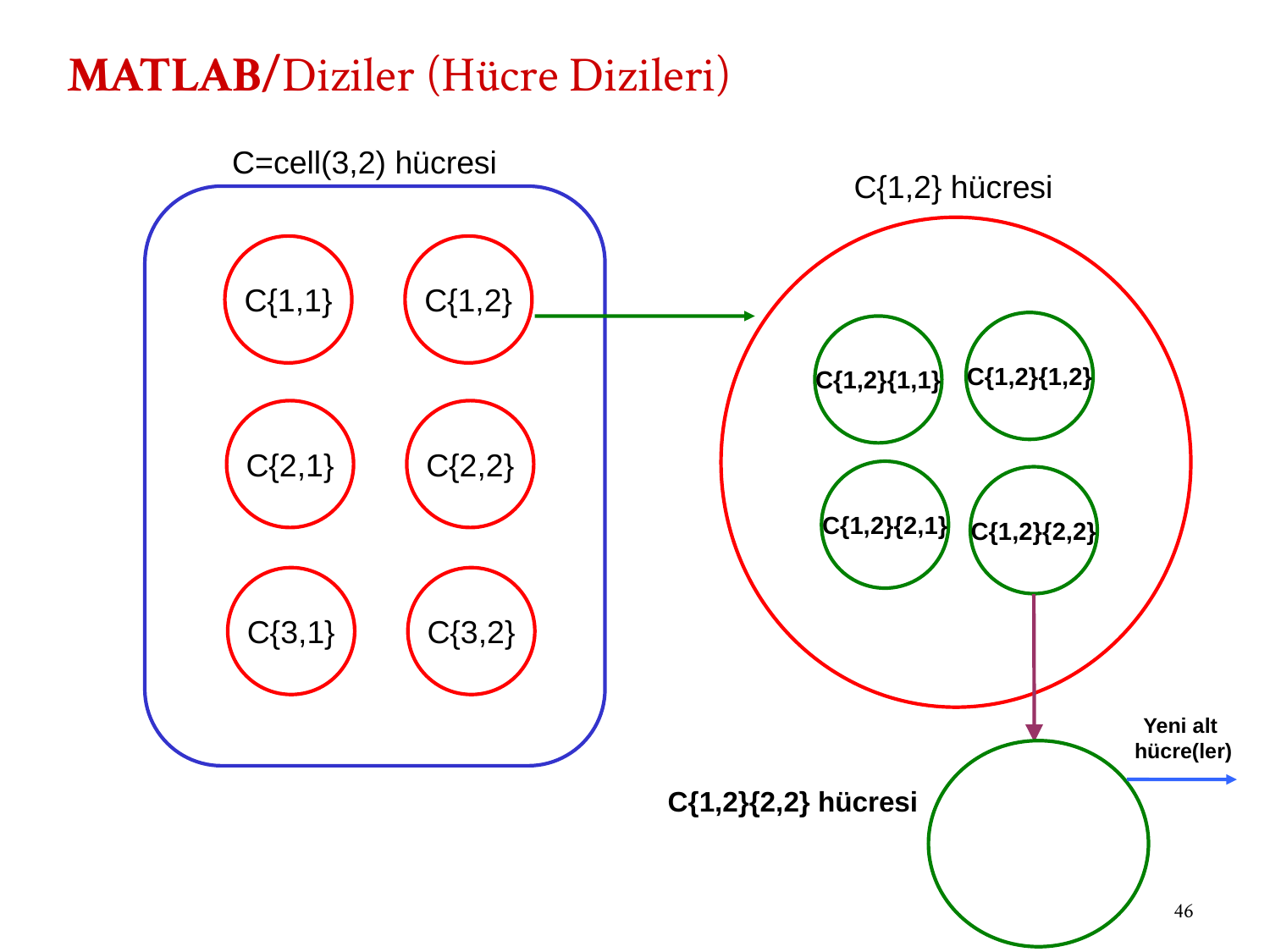

# MATLAB/Diziler (Hücre Dizileri)
C=cell(3,2) hücresi
C{1,2} hücresi

C{1,2}{1,2}

C{1,2}{1,1}
C{1,2}{2,1}
C{1,2}{2,2}

C{1,1}
C{2,1}
C{3,1}
C{1,2}
C{2,2}
C{3,2}

C{1,2}{2,2} hücresi

Yeni alt
hücre(ler)
46